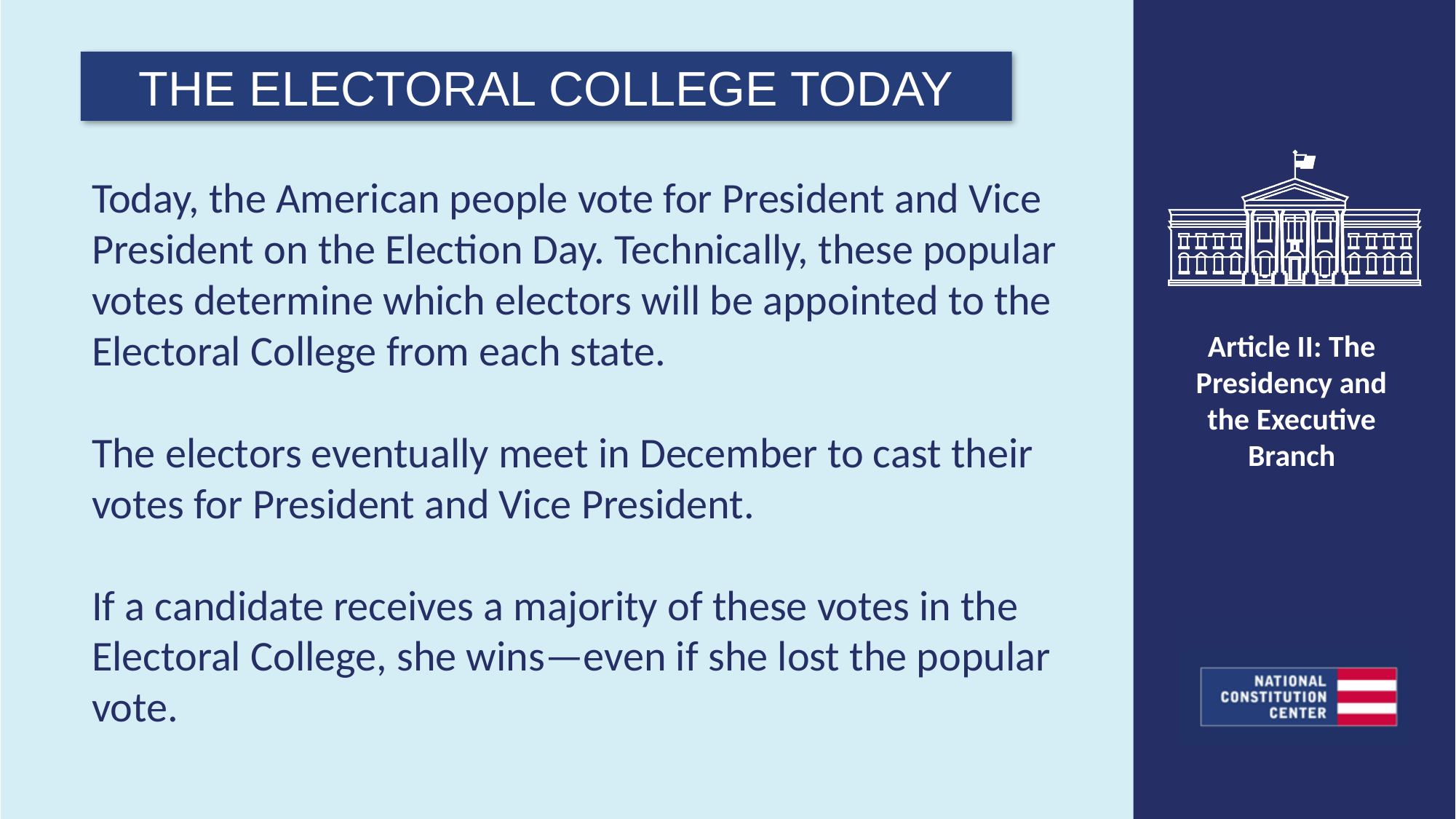

THE ELECTORAL COLLEGE TODAY
Today, the American people vote for President and Vice President on the Election Day. Technically, these popular votes determine which electors will be appointed to the Electoral College from each state.

The electors eventually meet in December to cast their votes for President and Vice President.

If a candidate receives a majority of these votes in the Electoral College, she wins—even if she lost the popular vote.